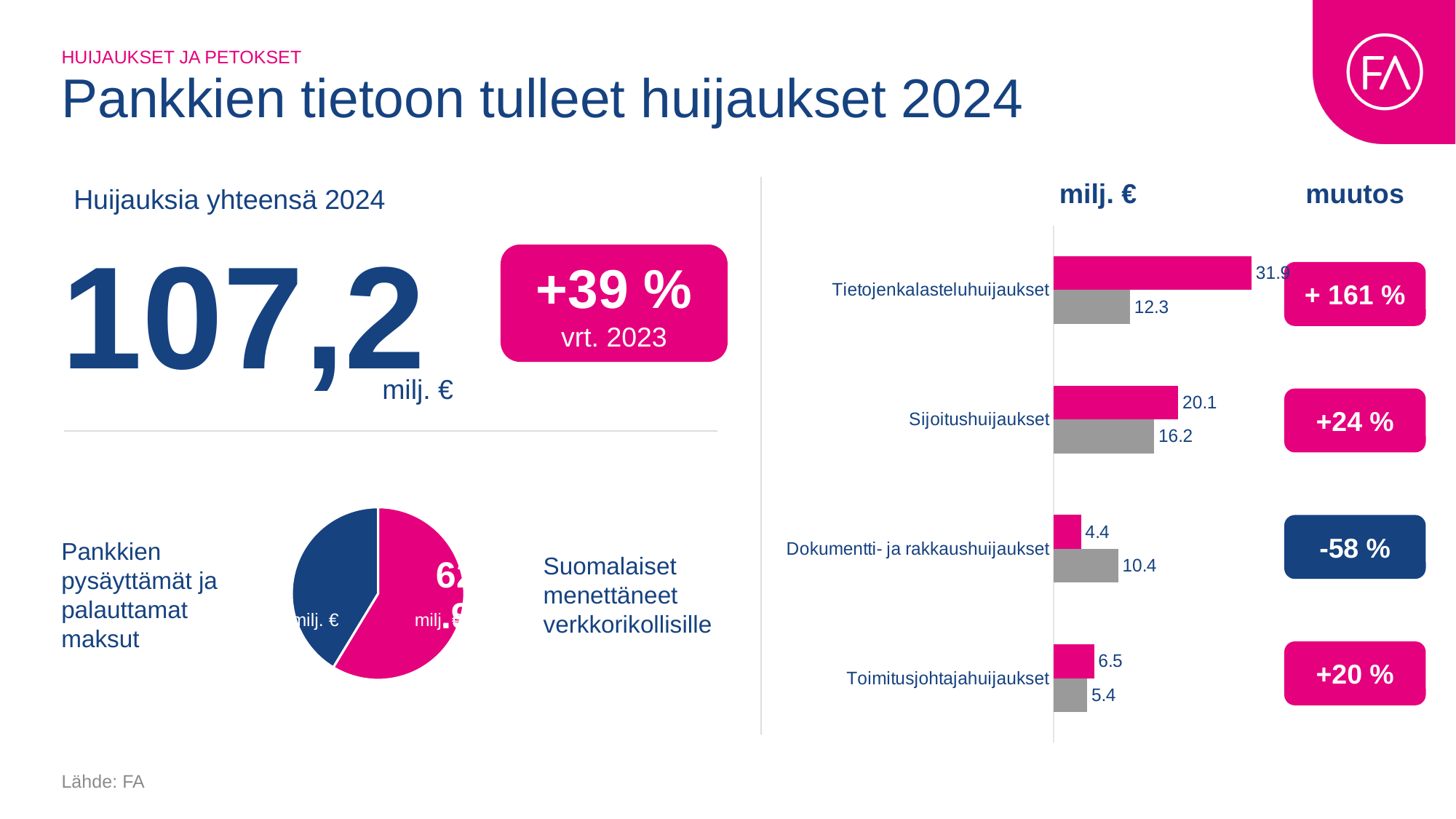

Huijaukset ja petokset
# Pankkien tietoon tulleet huijaukset 2024
milj. €
muutos
Huijauksia yhteensä 2024

### Chart

| Category | Sarja 2 | Sarja 3 |
|---|---|---|
| Toimitusjohtajahuijaukset | 5.4 | 6.5 |
| Dokumentti- ja rakkaushuijaukset | 10.4 | 4.4 |
| Sijoitushuijaukset | 16.2 | 20.1 |
| Tietojenkalasteluhuijaukset | 12.3 | 31.9 |
107,2
+39 %
vrt. 2023
+ 161 %
milj. €
+24 %

### Chart

| Category | Sarake2 |
|---|---|
|  | 62.9 |
|  | 44.3 |
milj. €
milj. €
-58 %
Pankkien pysäyttämät ja palauttamat maksut
Suomalaiset menettäneet verkkorikollisille
+20 %
Lähde: FA